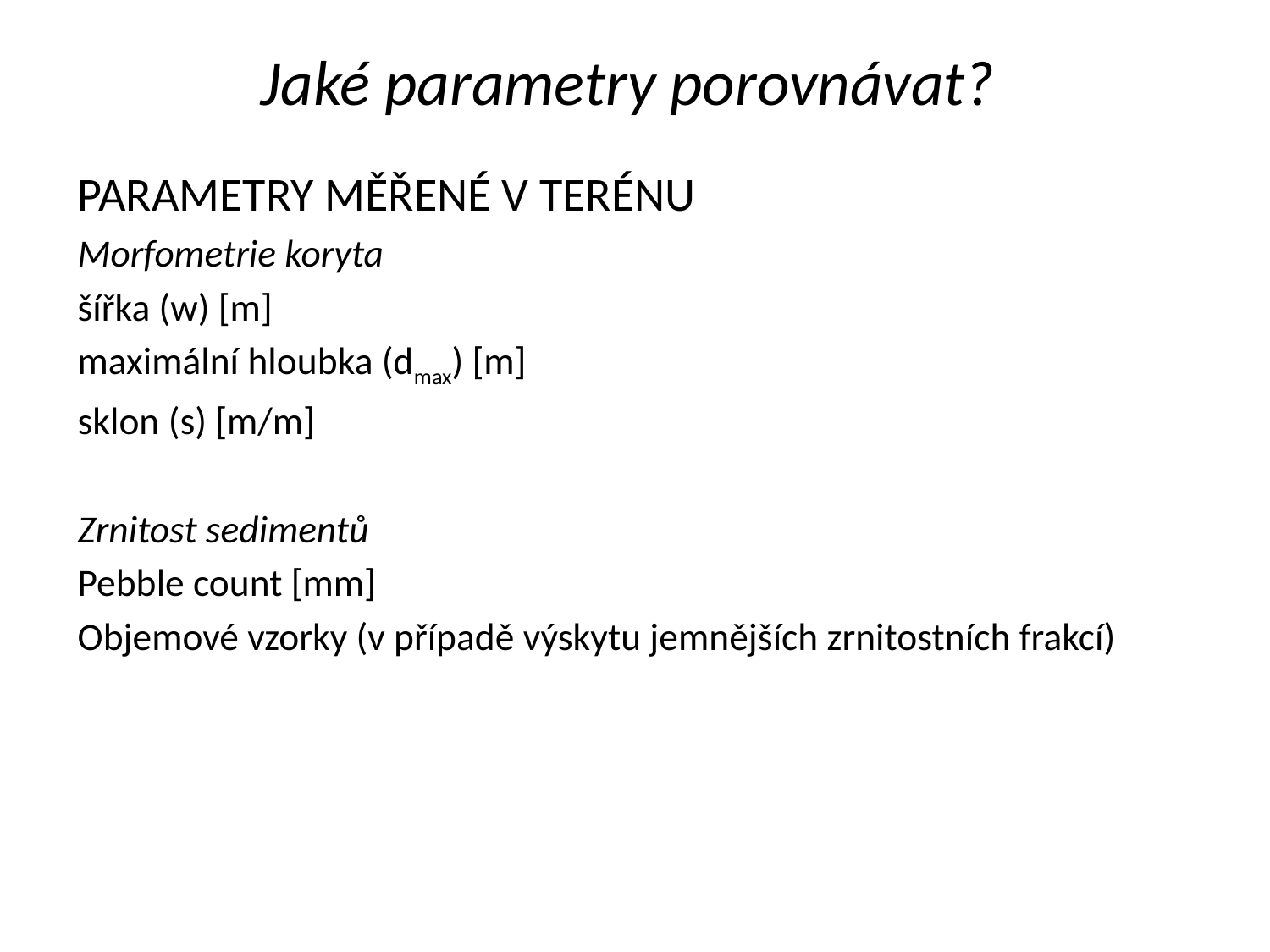

# Jaké parametry porovnávat?
PARAMETRY MĚŘENÉ V TERÉNU
Morfometrie koryta
šířka (w) [m]
maximální hloubka (dmax) [m]
sklon (s) [m/m]

Zrnitost sedimentů
Pebble count [mm]
Objemové vzorky (v případě výskytu jemnějších zrnitostních frakcí)